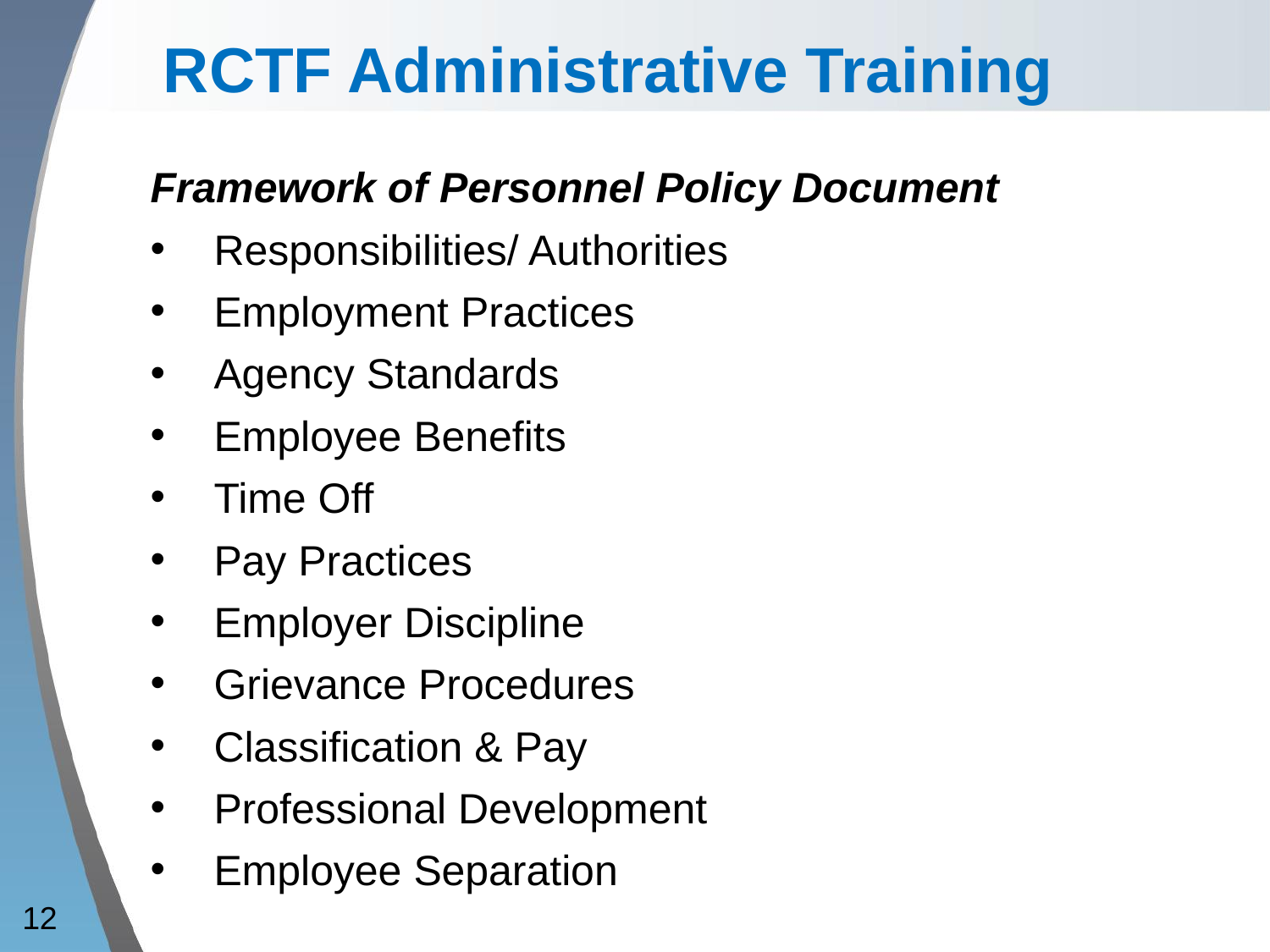

RCTF Administrative Training
Framework of Personnel Policy Document
Responsibilities/ Authorities
Employment Practices
Agency Standards
Employee Benefits
Time Off
Pay Practices
Employer Discipline
Grievance Procedures
Classification & Pay
Professional Development
Employee Separation

12